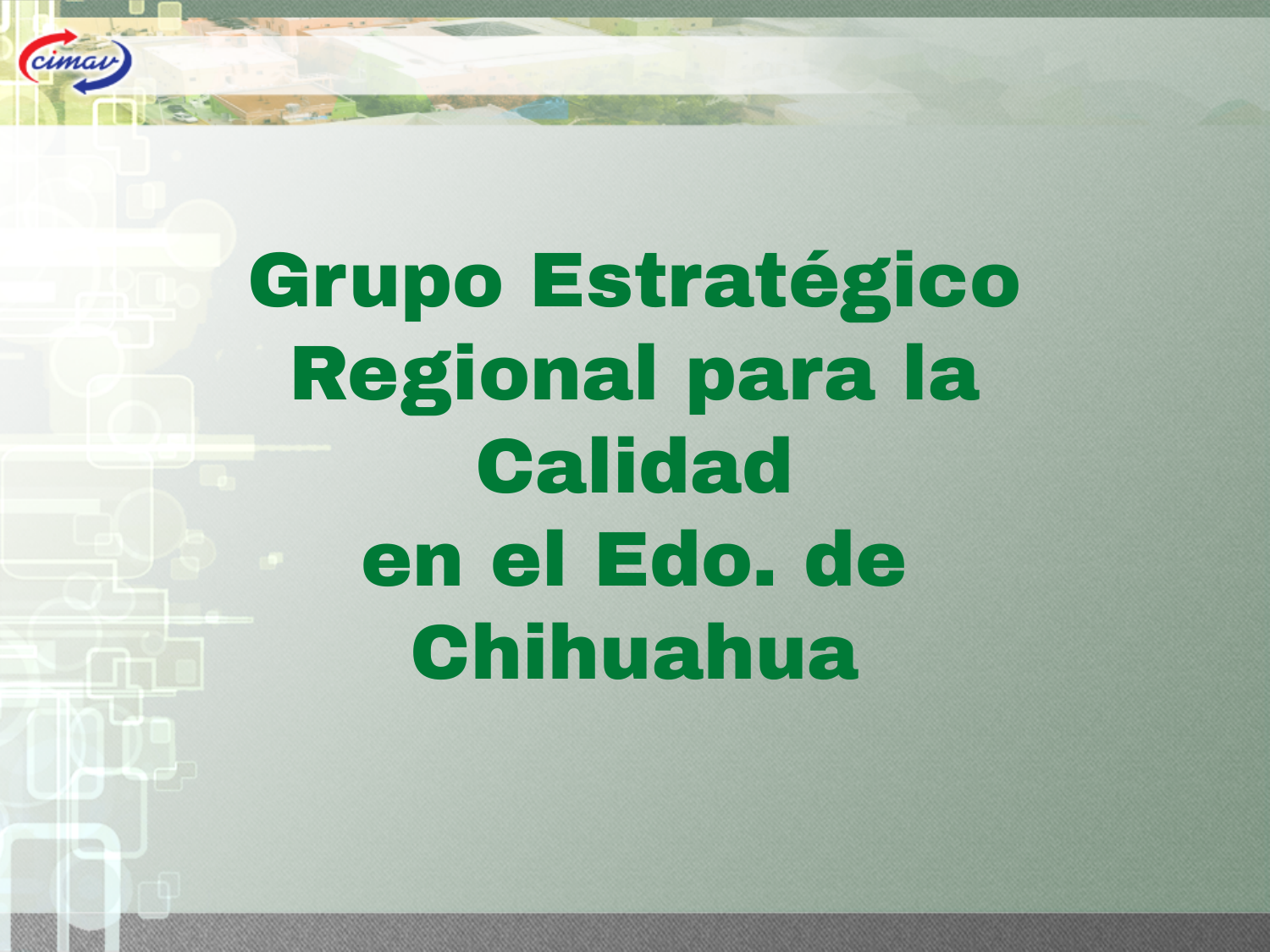

Grupo Estratégico Regional para la Calidad
en el Edo. de Chihuahua